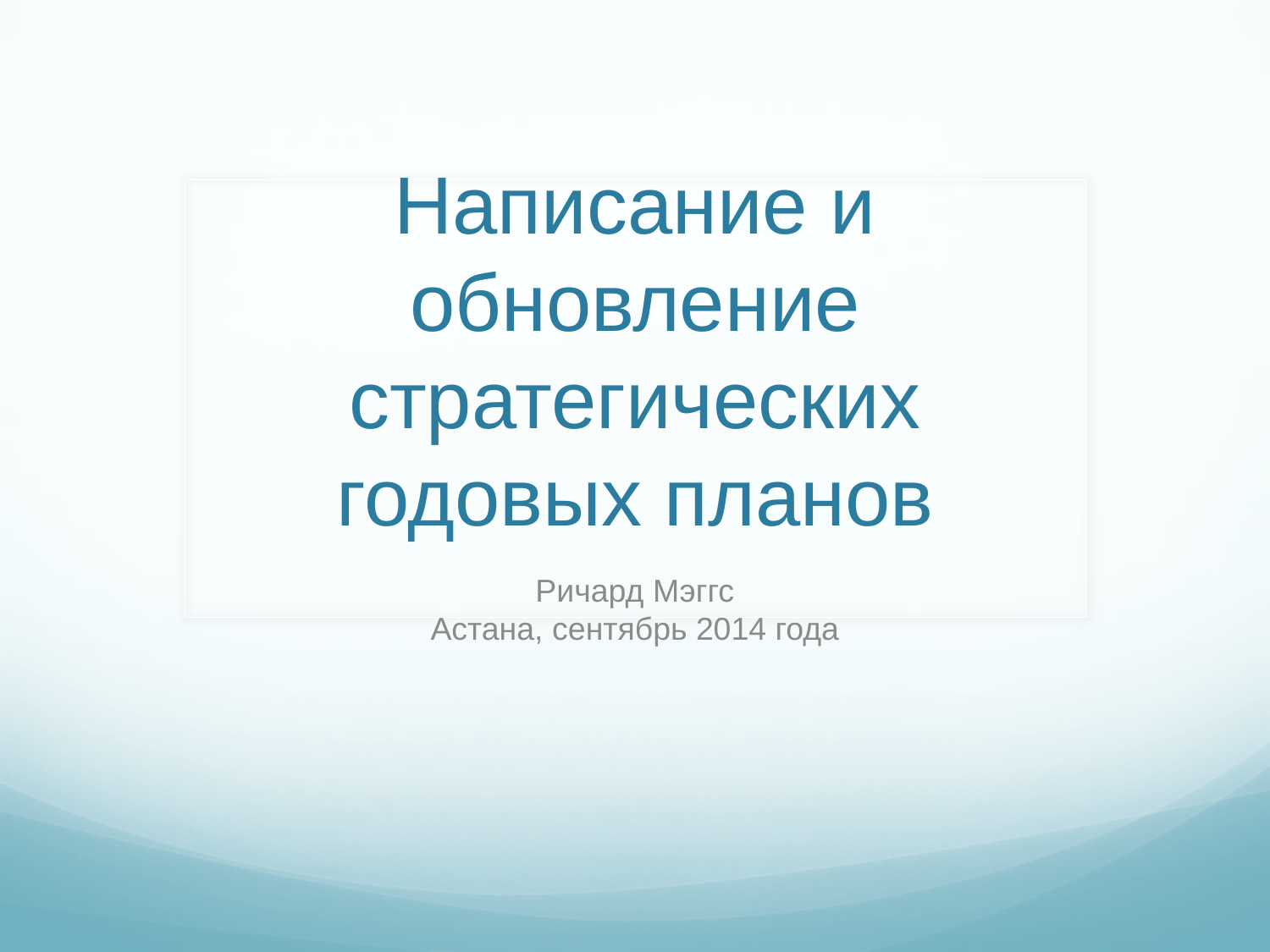

# Написание и обновление стратегических годовых планов
Ричард Мэггс
Астана, сентябрь 2014 года